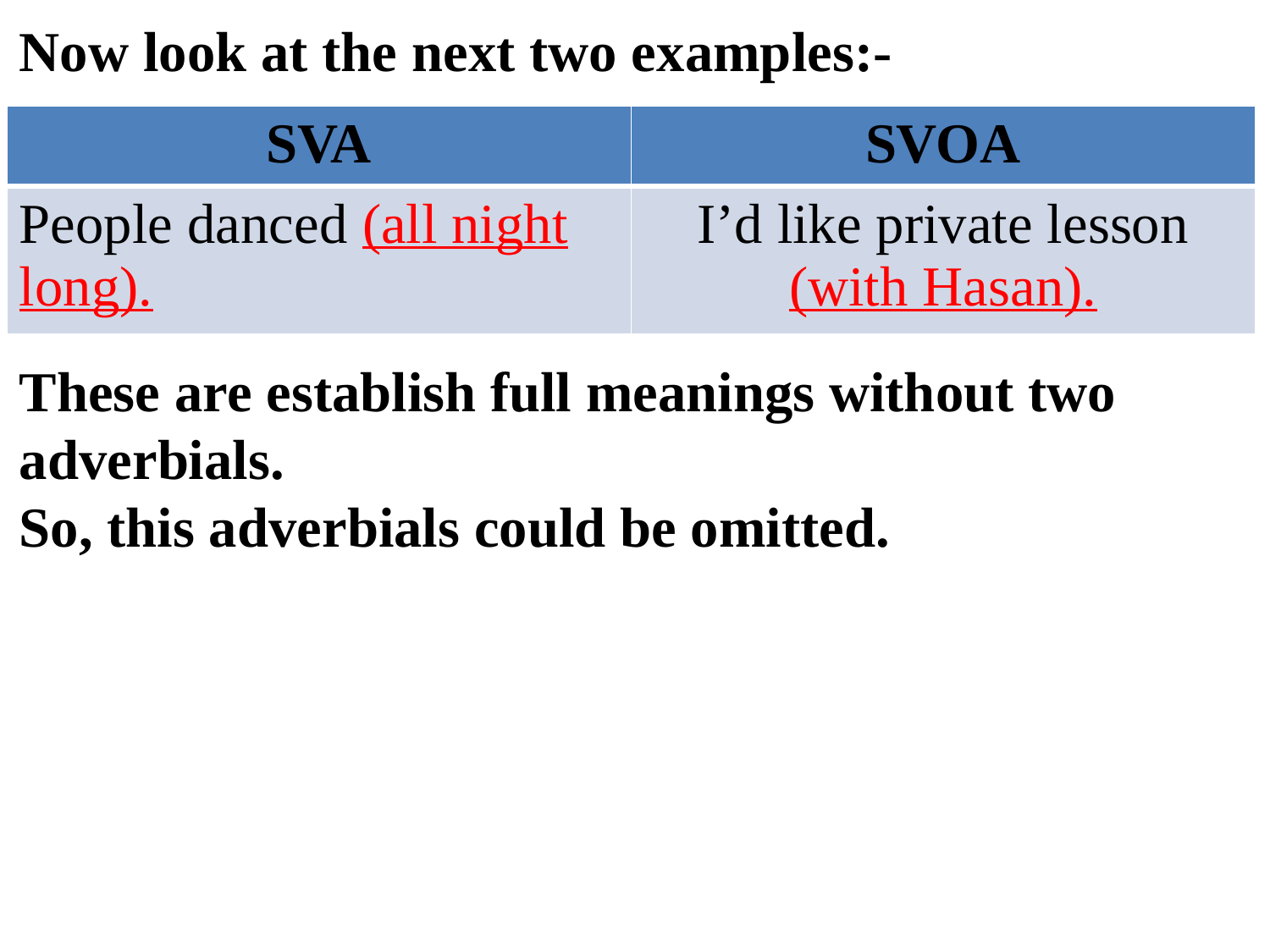

Now look at the next two examples:-
| SVA | SVOA |
| --- | --- |
| People danced (all night long). | I’d like private lesson (with Hasan). |
These are establish full meanings without two adverbials.
So, this adverbials could be omitted.